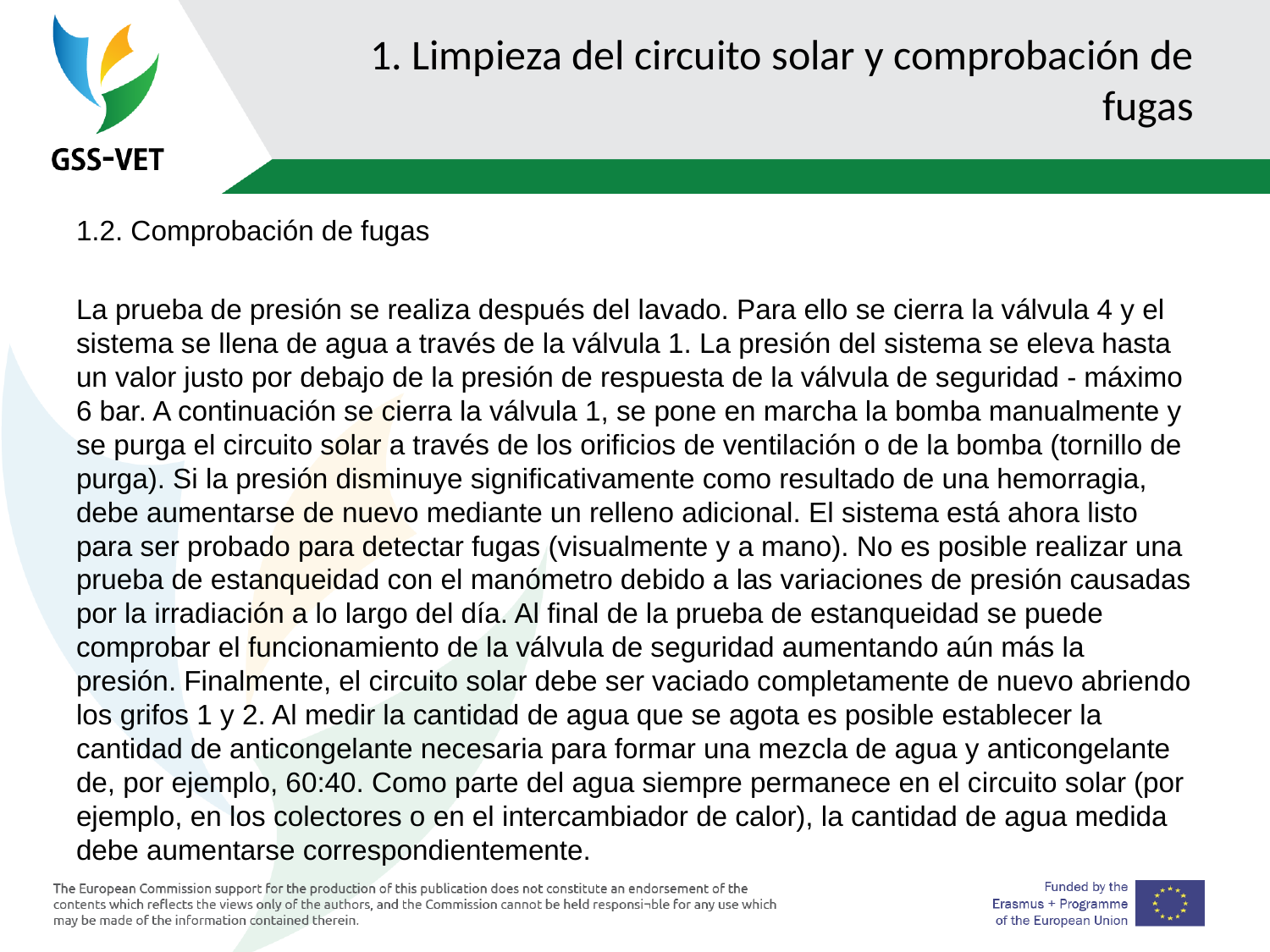

# 1. Limpieza del circuito solar y comprobación de fugas
1.2. Comprobación de fugas

La prueba de presión se realiza después del lavado. Para ello se cierra la válvula 4 y el sistema se llena de agua a través de la válvula 1. La presión del sistema se eleva hasta un valor justo por debajo de la presión de respuesta de la válvula de seguridad - máximo 6 bar. A continuación se cierra la válvula 1, se pone en marcha la bomba manualmente y se purga el circuito solar a través de los orificios de ventilación o de la bomba (tornillo de purga). Si la presión disminuye significativamente como resultado de una hemorragia, debe aumentarse de nuevo mediante un relleno adicional. El sistema está ahora listo para ser probado para detectar fugas (visualmente y a mano). No es posible realizar una prueba de estanqueidad con el manómetro debido a las variaciones de presión causadas por la irradiación a lo largo del día. Al final de la prueba de estanqueidad se puede comprobar el funcionamiento de la válvula de seguridad aumentando aún más la presión. Finalmente, el circuito solar debe ser vaciado completamente de nuevo abriendo los grifos 1 y 2. Al medir la cantidad de agua que se agota es posible establecer la cantidad de anticongelante necesaria para formar una mezcla de agua y anticongelante de, por ejemplo, 60:40. Como parte del agua siempre permanece en el circuito solar (por ejemplo, en los colectores o en el intercambiador de calor), la cantidad de agua medida debe aumentarse correspondientemente.